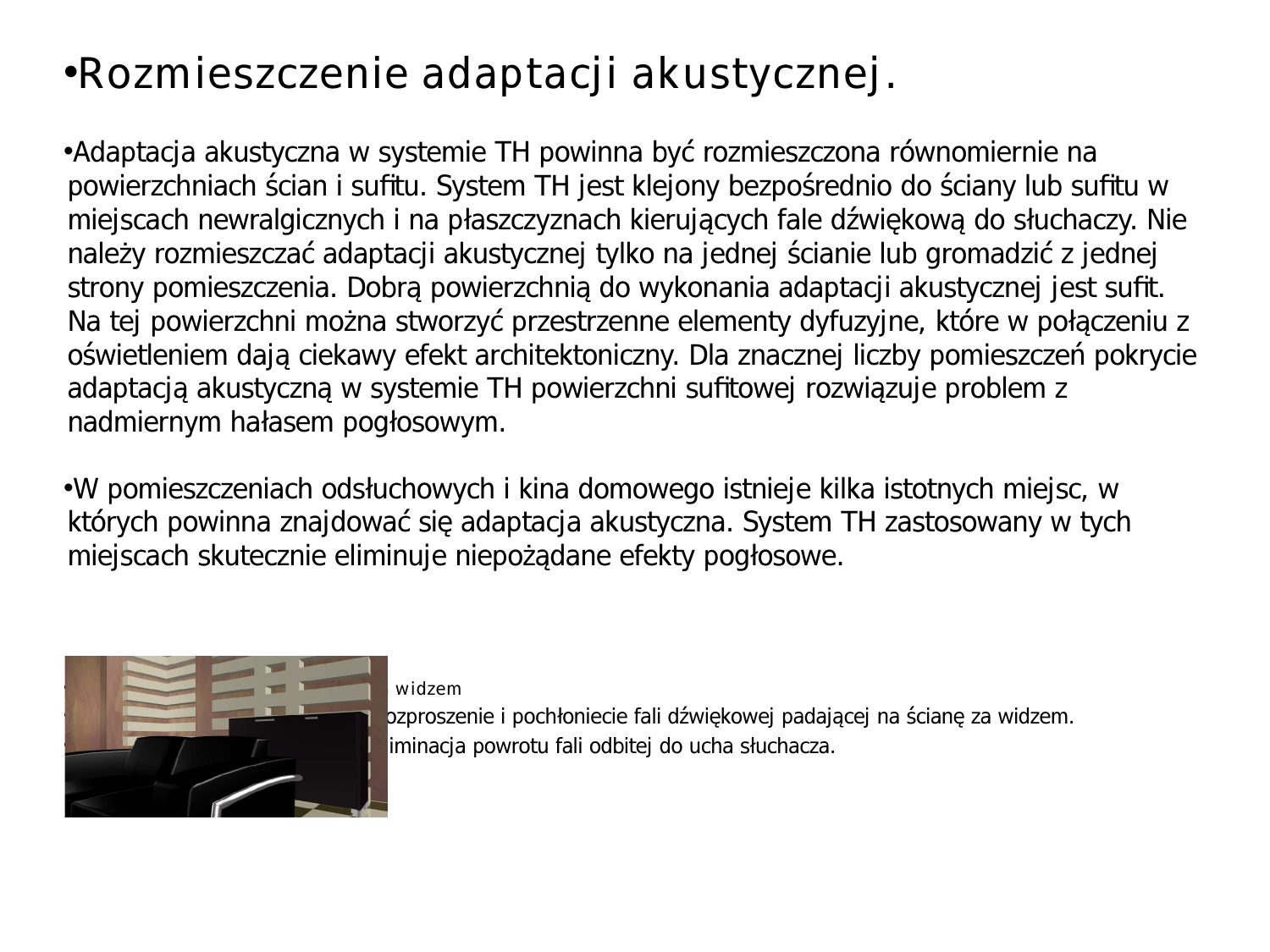

Rozmieszczenie adaptacji akustycznej.

Adaptacja akustyczna w systemie TH powinna być rozmieszczona równomiernie na powierzchniach ścian i sufitu. System TH jest klejony bezpośrednio do ściany lub sufitu w miejscach newralgicznych i na płaszczyznach kierujących fale dźwiękową do słuchaczy. Nie należy rozmieszczać adaptacji akustycznej tylko na jednej ścianie lub gromadzić z jednej strony pomieszczenia. Dobrą powierzchnią do wykonania adaptacji akustycznej jest sufit. Na tej powierzchni można stworzyć przestrzenne elementy dyfuzyjne, które w połączeniu z oświetleniem dają ciekawy efekt architektoniczny. Dla znacznej liczby pomieszczeń pokrycie adaptacją akustyczną w systemie TH powierzchni sufitowej rozwiązuje problem z nadmiernym hałasem pogłosowym.

W pomieszczeniach odsłuchowych i kina domowego istnieje kilka istotnych miejsc, w których powinna znajdować się adaptacja akustyczna. System TH zastosowany w tych miejscach skutecznie eliminuje niepożądane efekty pogłosowe.

                                                           Za widzem
                                              Rozproszenie i pochłoniecie fali dźwiękowej padającej na ścianę za widzem.
                                              Eliminacja powrotu fali odbitej do ucha słuchacza.